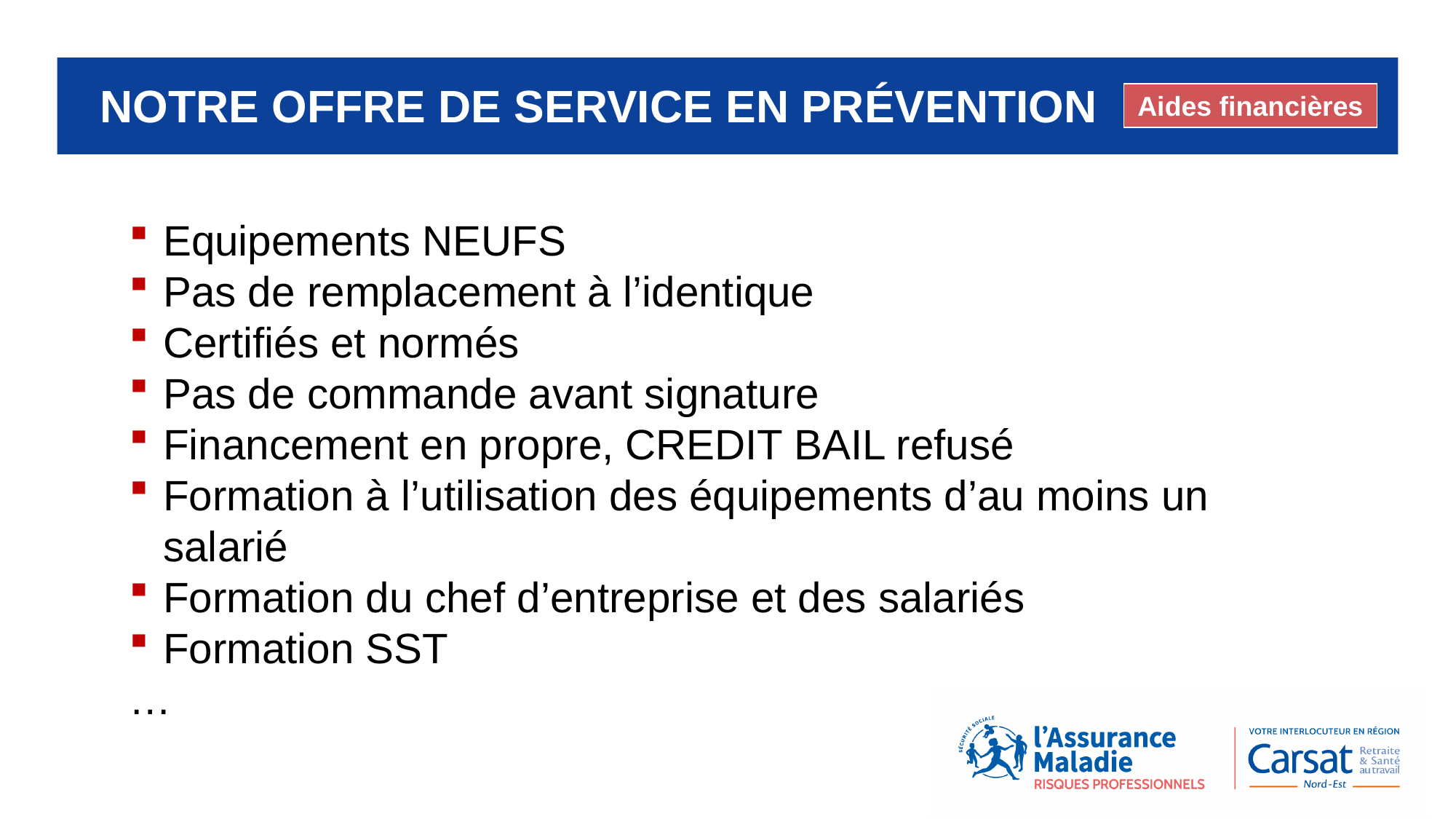

# Notre offre de service en prévention
Aides financières
Equipements NEUFS
Pas de remplacement à l’identique
Certifiés et normés
Pas de commande avant signature
Financement en propre, CREDIT BAIL refusé
Formation à l’utilisation des équipements d’au moins un salarié
Formation du chef d’entreprise et des salariés
Formation SST
…